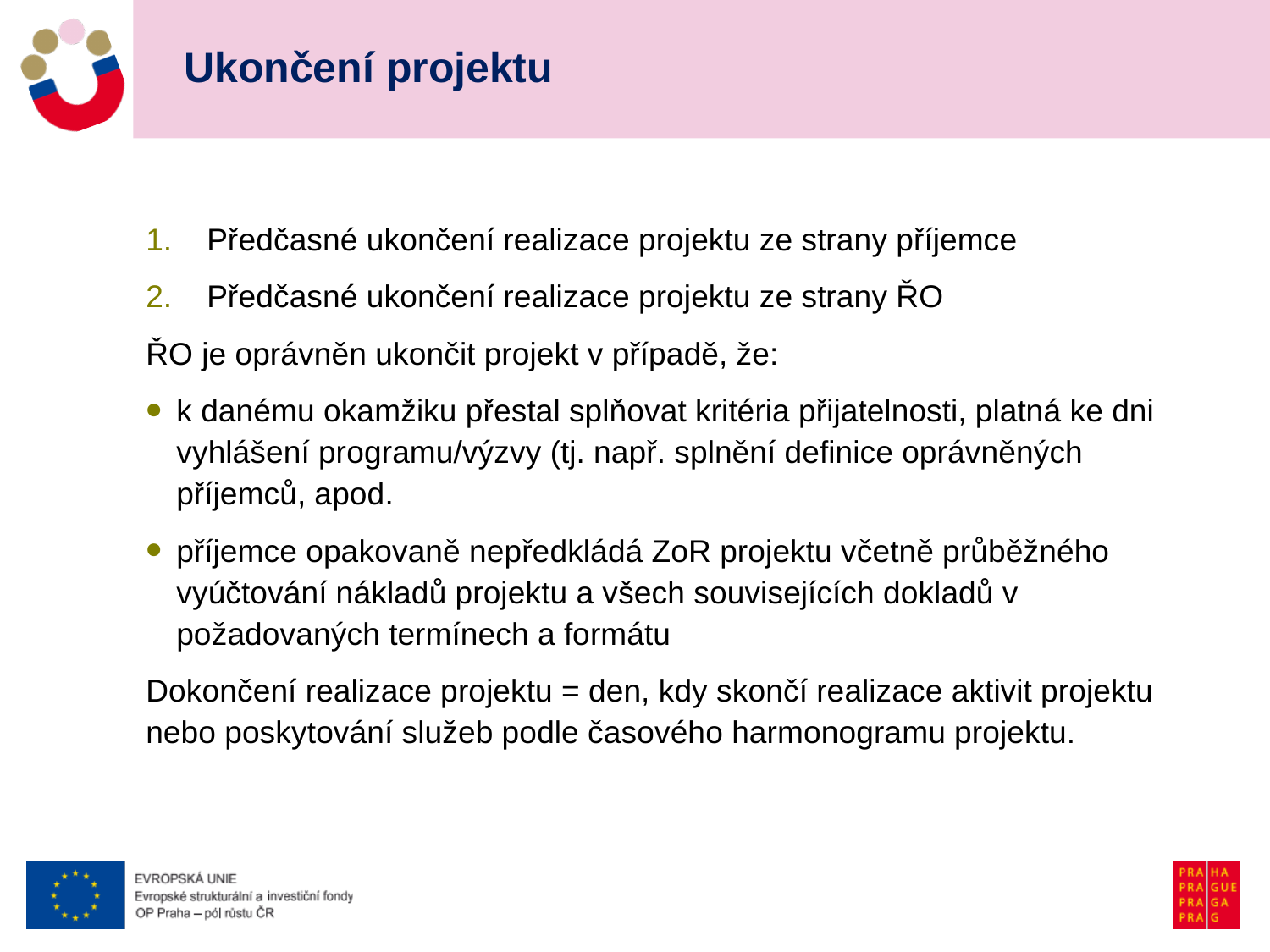

# Ukončení projektu
Předčasné ukončení realizace projektu ze strany příjemce
Předčasné ukončení realizace projektu ze strany ŘO
ŘO je oprávněn ukončit projekt v případě, že:
k danému okamžiku přestal splňovat kritéria přijatelnosti, platná ke dni vyhlášení programu/výzvy (tj. např. splnění definice oprávněných příjemců, apod.
příjemce opakovaně nepředkládá ZoR projektu včetně průběžného vyúčtování nákladů projektu a všech souvisejících dokladů v požadovaných termínech a formátu
Dokončení realizace projektu = den, kdy skončí realizace aktivit projektu nebo poskytování služeb podle časového harmonogramu projektu.